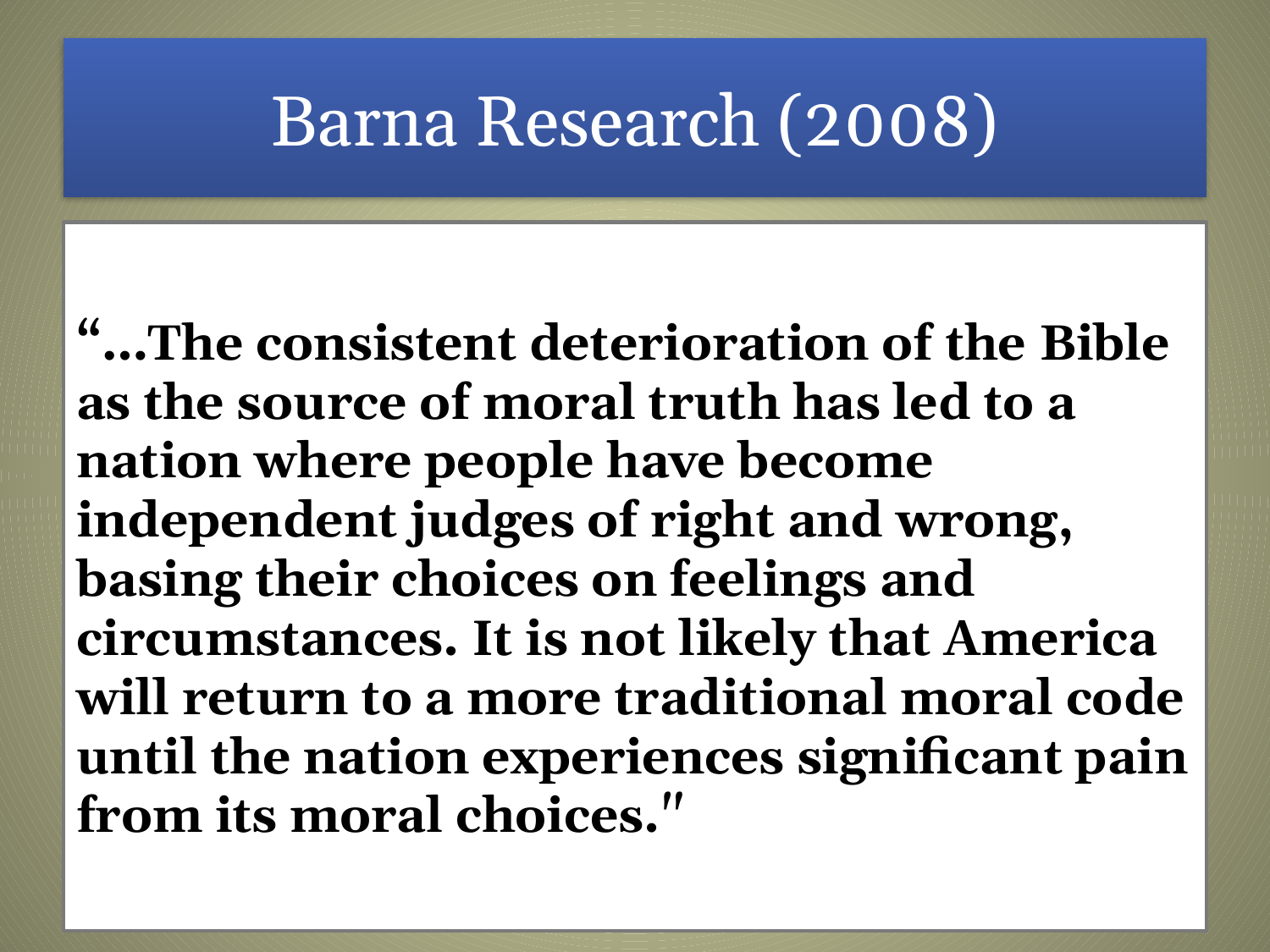

# Barna Research (2008)
“…The consistent deterioration of the Bible as the source of moral truth has led to a nation where people have become independent judges of right and wrong, basing their choices on feelings and circumstances. It is not likely that America will return to a more traditional moral code until the nation experiences significant pain from its moral choices."